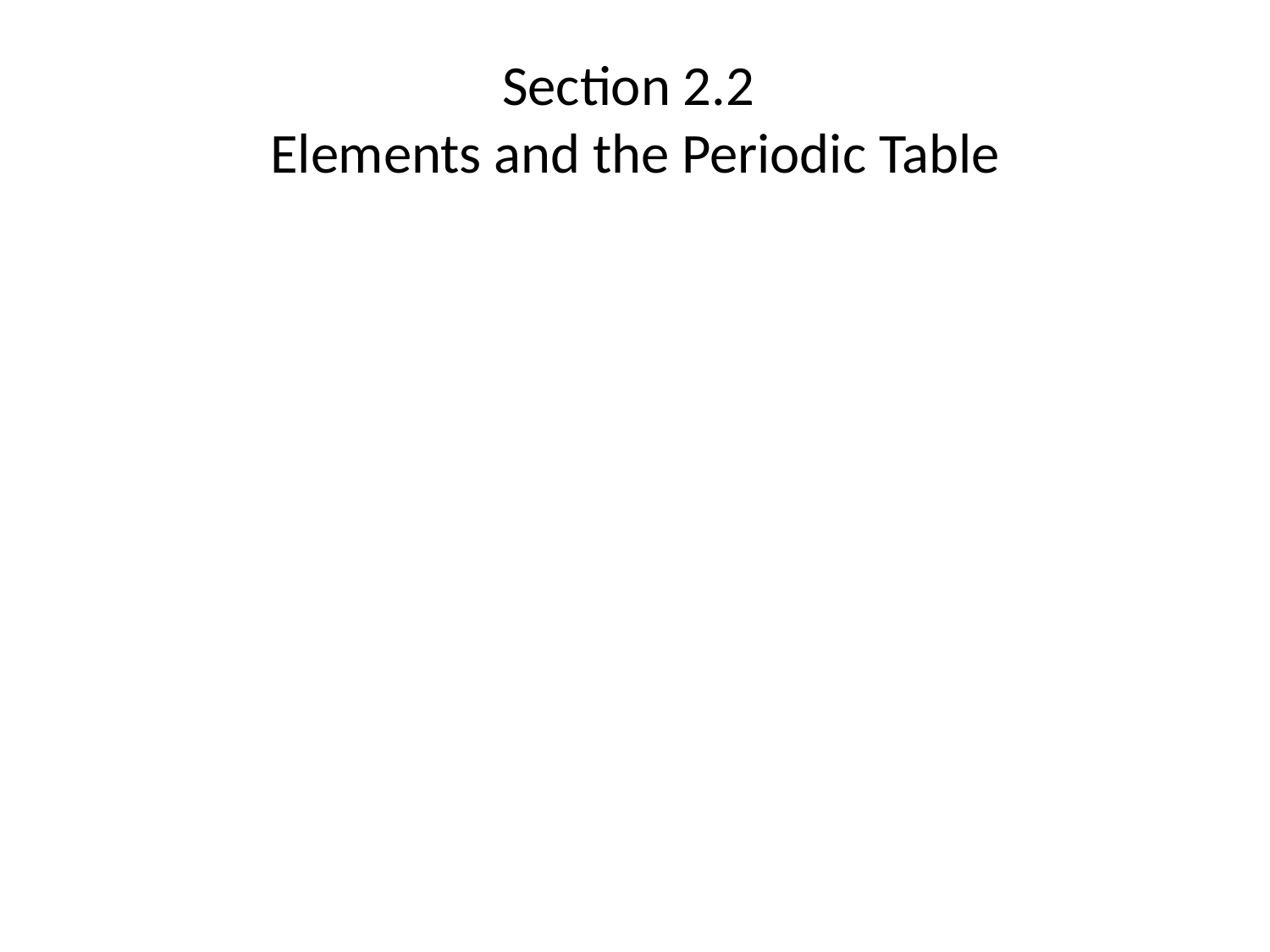

# Section 2.2 Elements and the Periodic Table